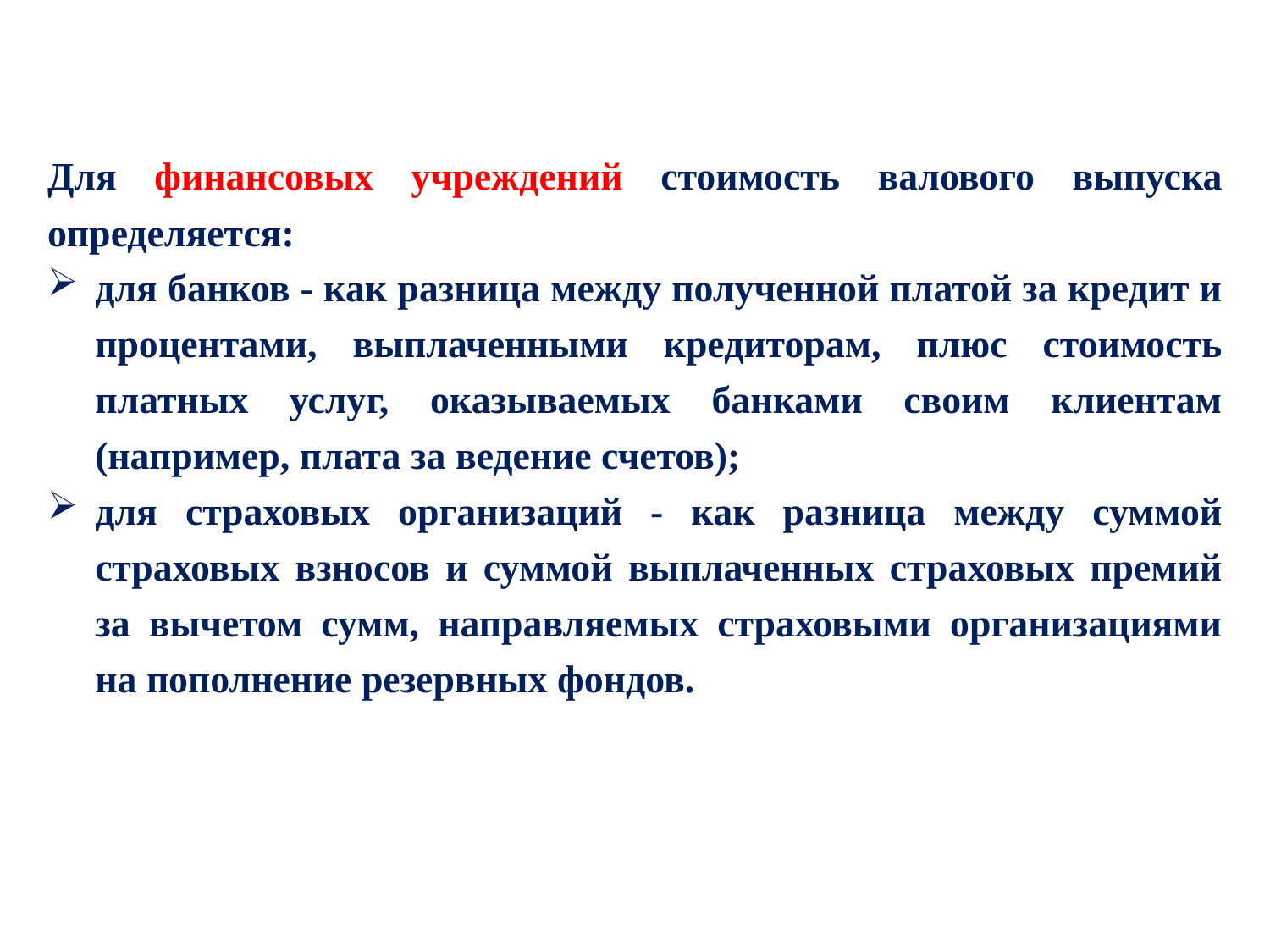

Для финансовых учреждений стоимость валового выпуска определяется:
для банков - как разница между полученной платой за кредит и процентами, выплаченными кредиторам, плюс стоимость платных услуг, оказываемых банками своим клиентам (например, плата за ведение счетов);
для страховых организаций - как разница между суммой страховых взносов и суммой выплаченных страховых премий за вычетом сумм, направляемых страховыми организациями на пополнение резервных фондов.